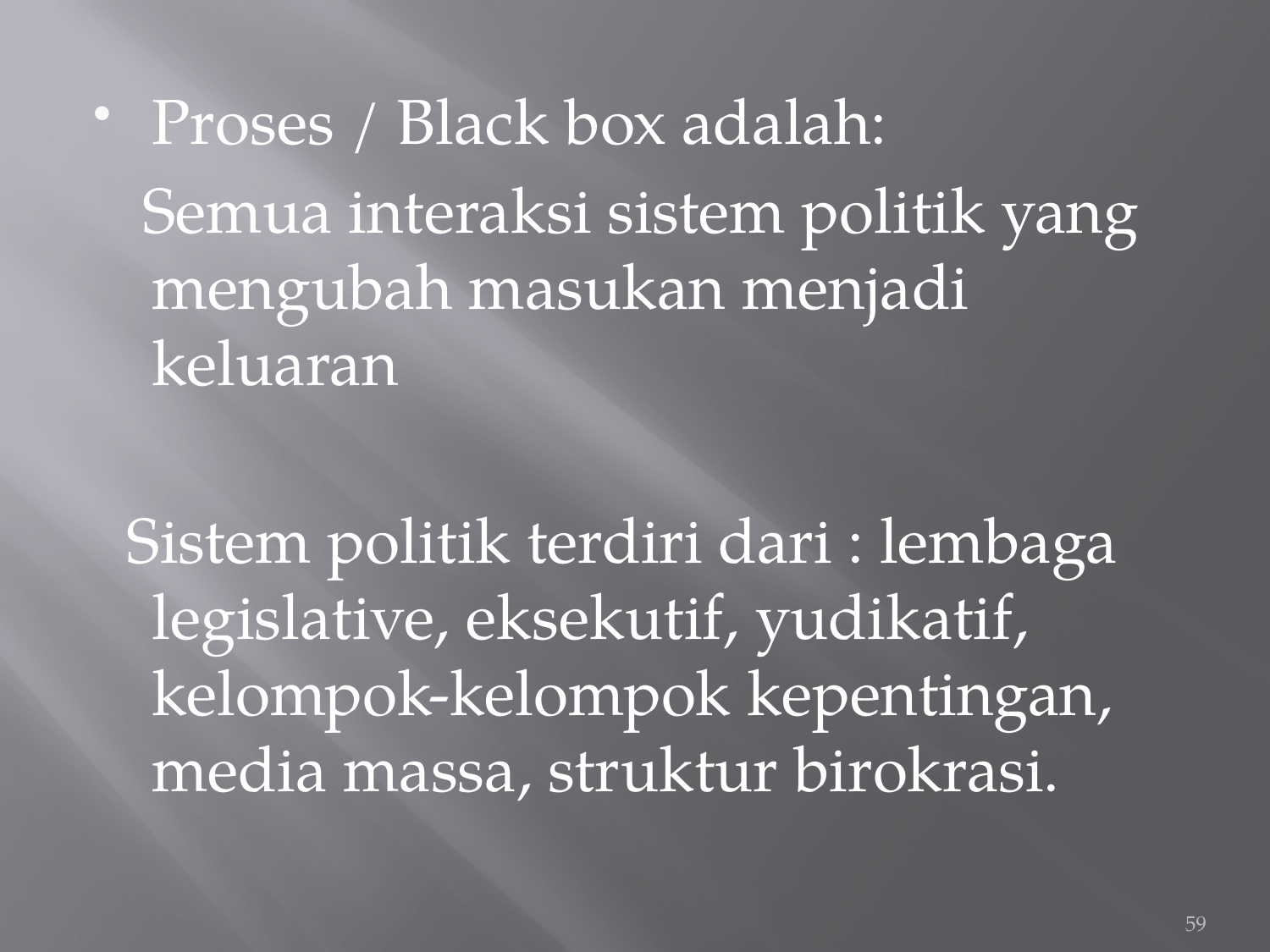

#
Proses / Black box adalah:
   Semua interaksi sistem politik yang mengubah masukan menjadi keluaran

  Sistem politik terdiri dari : lembaga legislative, eksekutif, yudikatif, kelompok-kelompok kepentingan, media massa, struktur birokrasi.

59